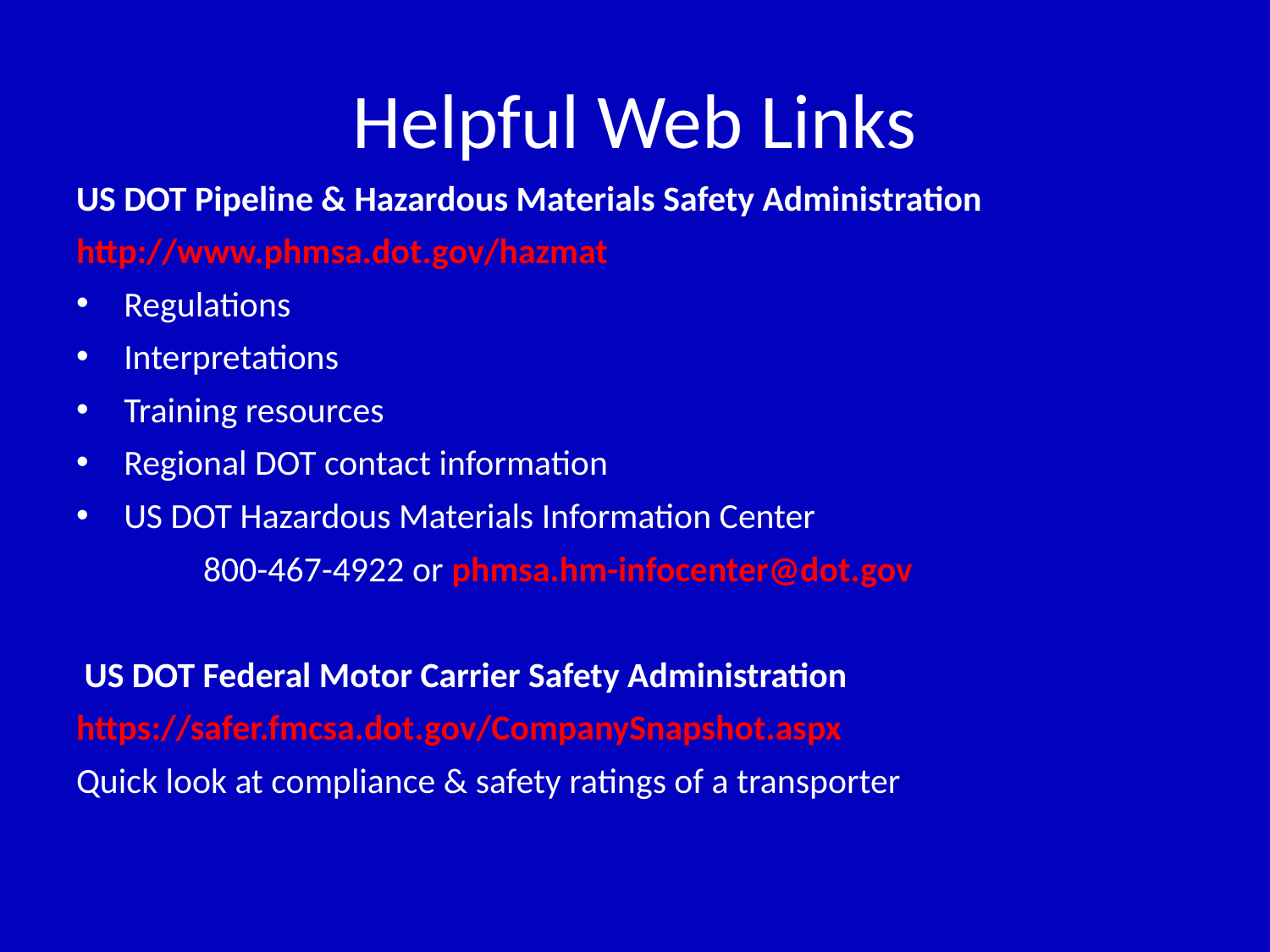

# Helpful Web Links
US DOT Pipeline & Hazardous Materials Safety Administration
http://www.phmsa.dot.gov/hazmat
Regulations
Interpretations
Training resources
Regional DOT contact information
US DOT Hazardous Materials Information Center
	800-467-4922 or phmsa.hm-infocenter@dot.gov

 US DOT Federal Motor Carrier Safety Administration
https://safer.fmcsa.dot.gov/CompanySnapshot.aspx
Quick look at compliance & safety ratings of a transporter